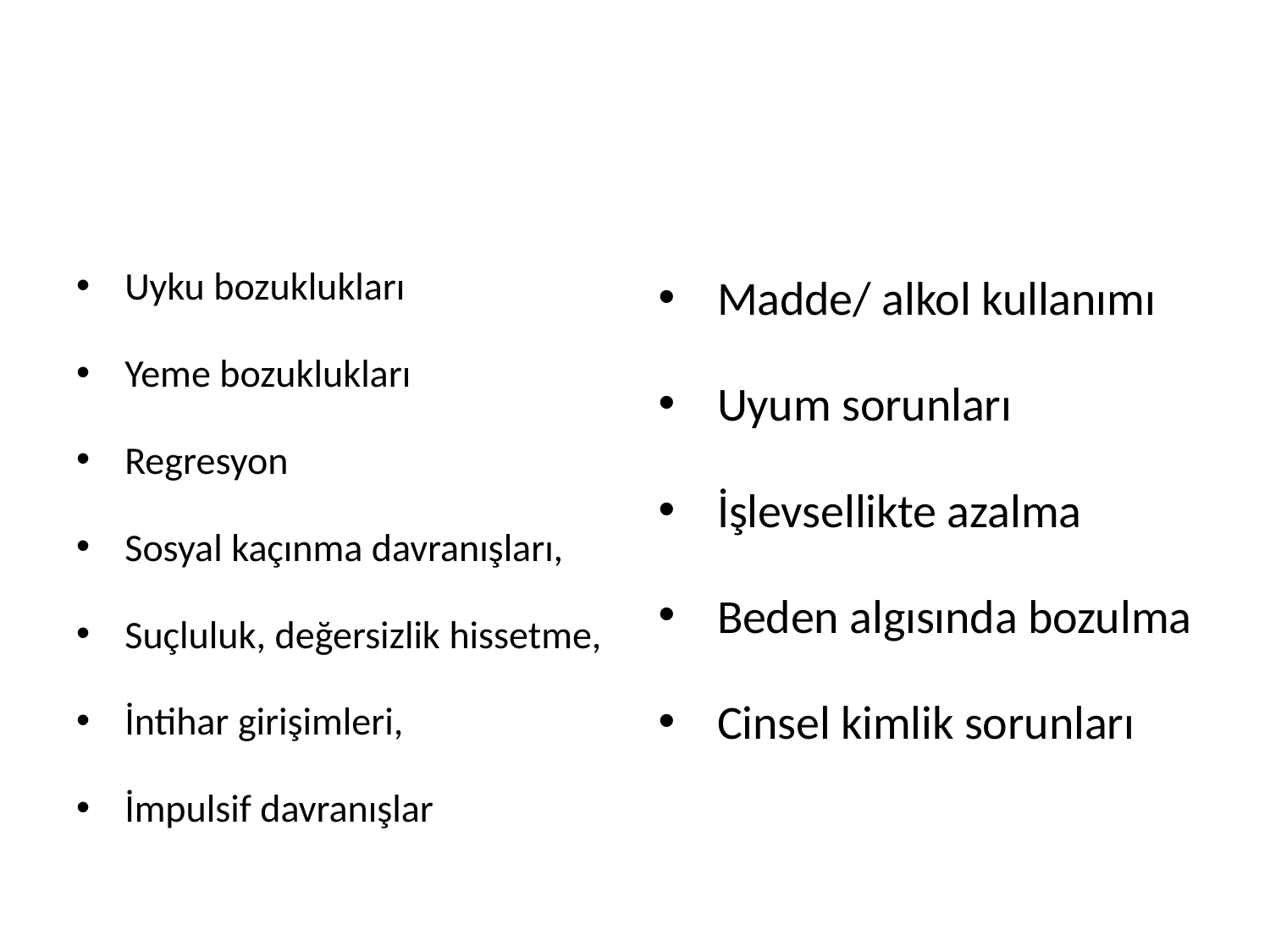

#
Uyku bozuklukları
Yeme bozuklukları
Regresyon
Sosyal kaçınma davranışları,
Suçluluk, değersizlik hissetme,
İntihar girişimleri,
İmpulsif davranışlar
Madde/ alkol kullanımı
Uyum sorunları
İşlevsellikte azalma
Beden algısında bozulma
Cinsel kimlik sorunları